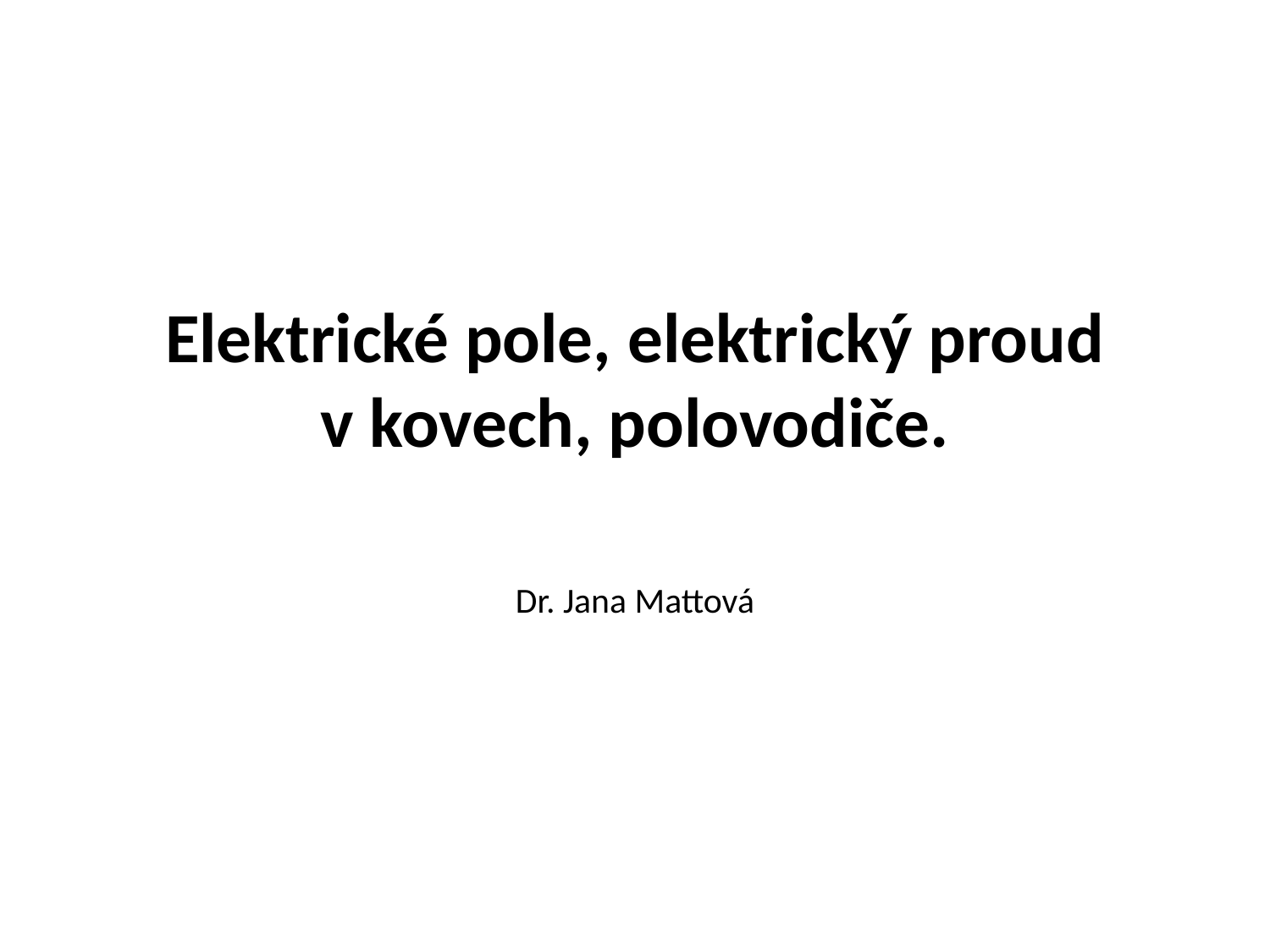

Elektrické pole, elektrický proud v kovech, polovodiče.
Dr. Jana Mattová